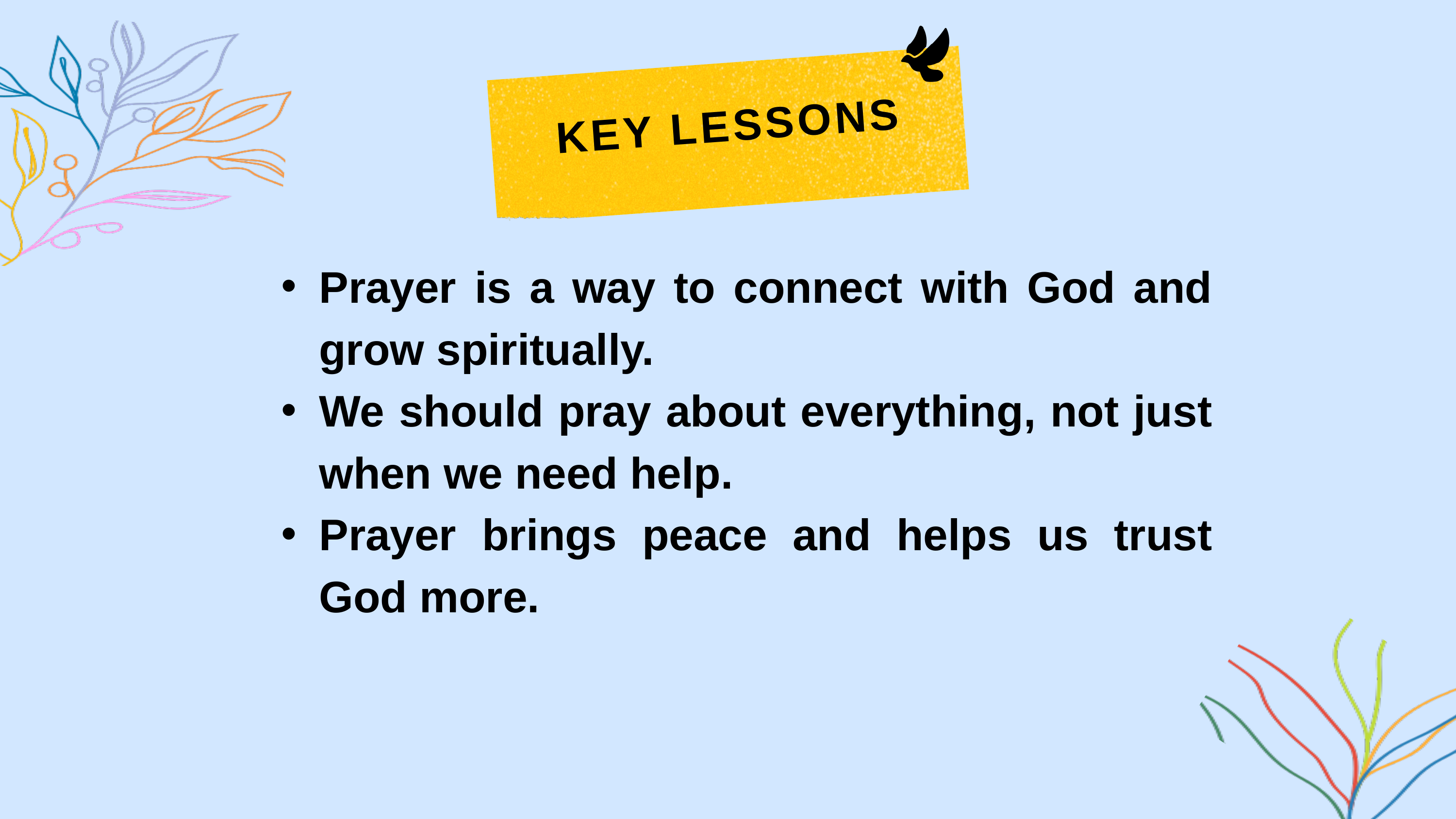

KEY LESSONS
Prayer is a way to connect with God and grow spiritually. ​
​We should pray about everything, not just when we need help.
​Prayer brings peace and helps us trust God more.